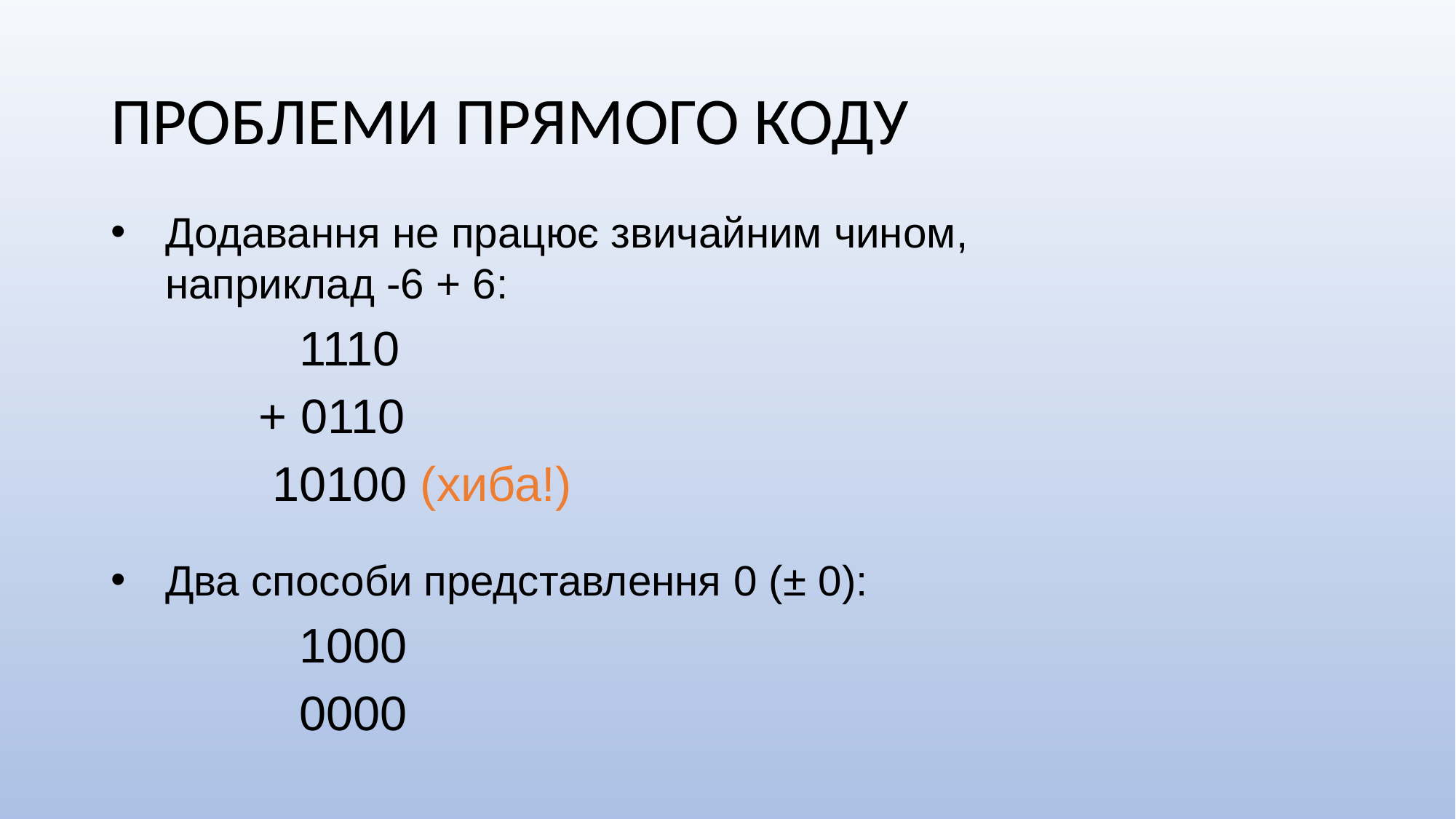

# ПРОБЛЕМИ ПРЯМОГО КОДУ
Додавання не працює звичайним чином, наприклад -6 + 6:
              1110
           + 0110
            10100 (хиба!)

Два способи представлення 0 (± 0):
              1000
              0000